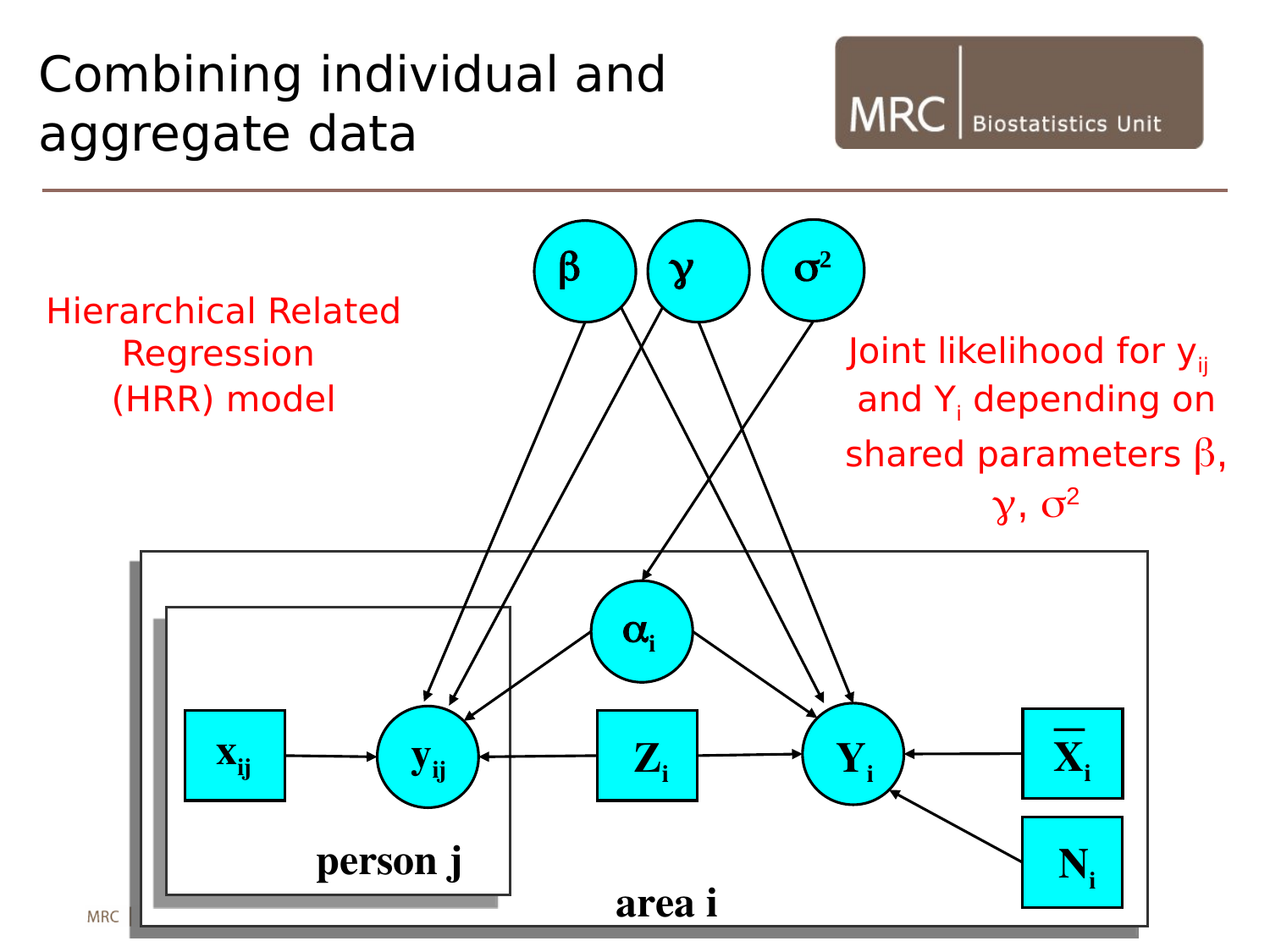

# Combining individual and aggregate data

β
γ
σ2
Hierarchical Related Regression
(HRR) model
  Joint likelihood for yij and Yi depending on shared parameters β, γ, σ2

αi

xij
yij
Xi

Zi
Yi

person j
Ni
area i